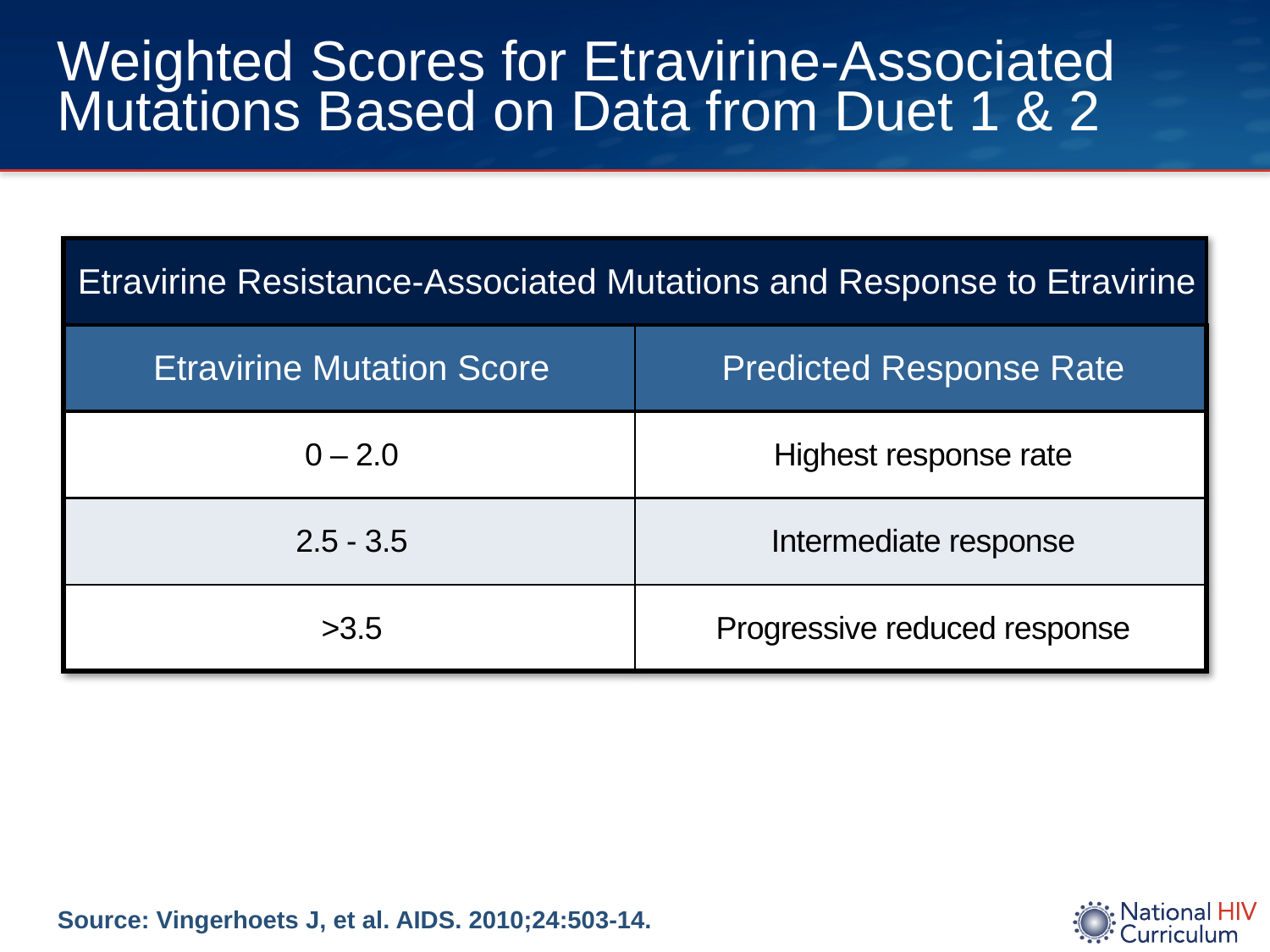

# Weighted Scores for Etravirine-Associated Mutations Based on Data from Duet 1 & 2
| Etravirine Resistance-Associated Mutations and Response to Etravirine |  |
| --- | --- |
| Etravirine Mutation Score | Predicted Response Rate |
| 0 – 2.0 | Highest response rate |
| 2.5 - 3.5 | Intermediate response |
| >3.5 | Progressive reduced response |
Source: Vingerhoets J, et al. AIDS. 2010;24:503-14.